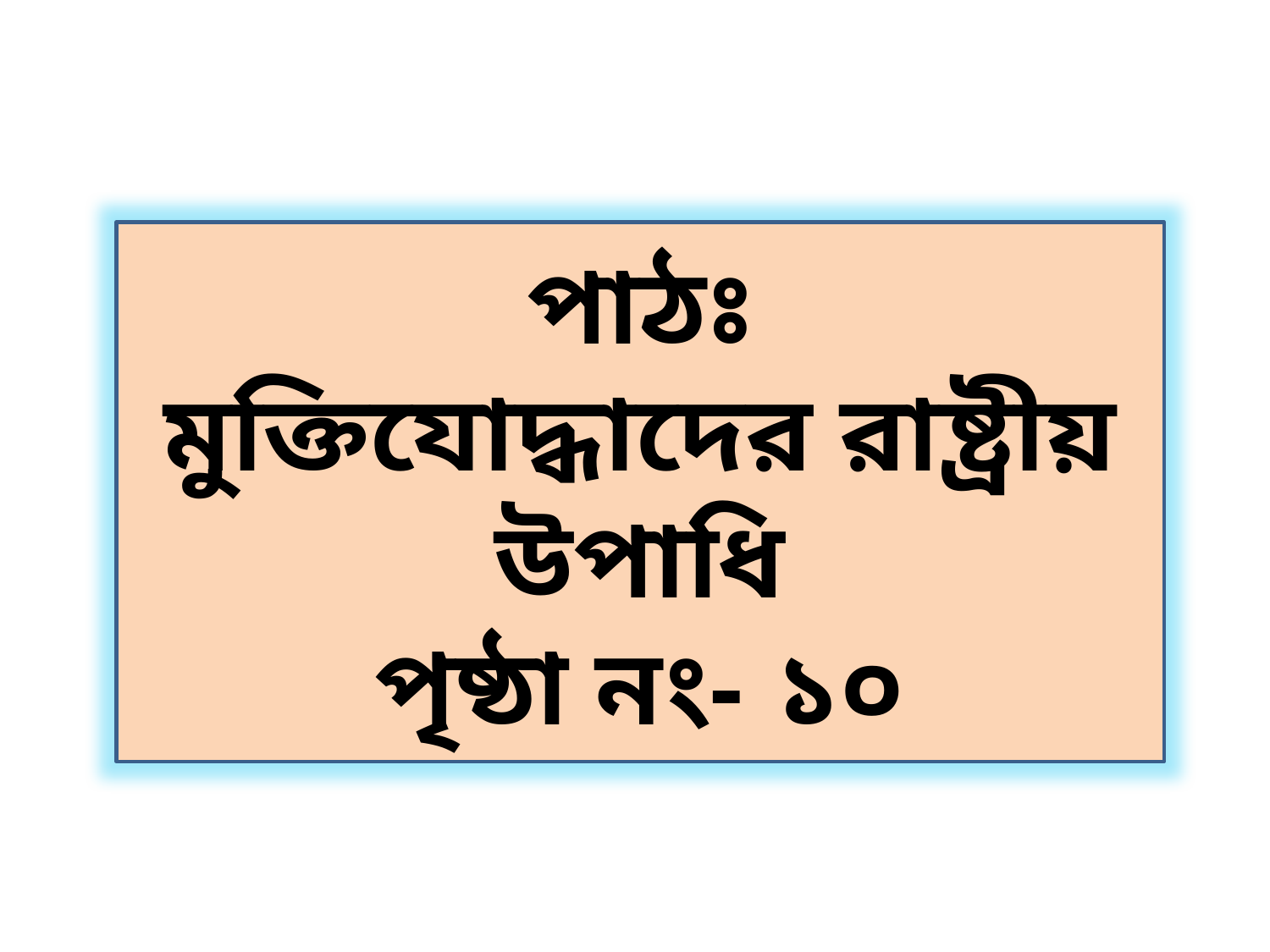

পাঠঃ
মুক্তিযোদ্ধাদের রাষ্ট্রীয় উপাধি
পৃষ্ঠা নং- ১০